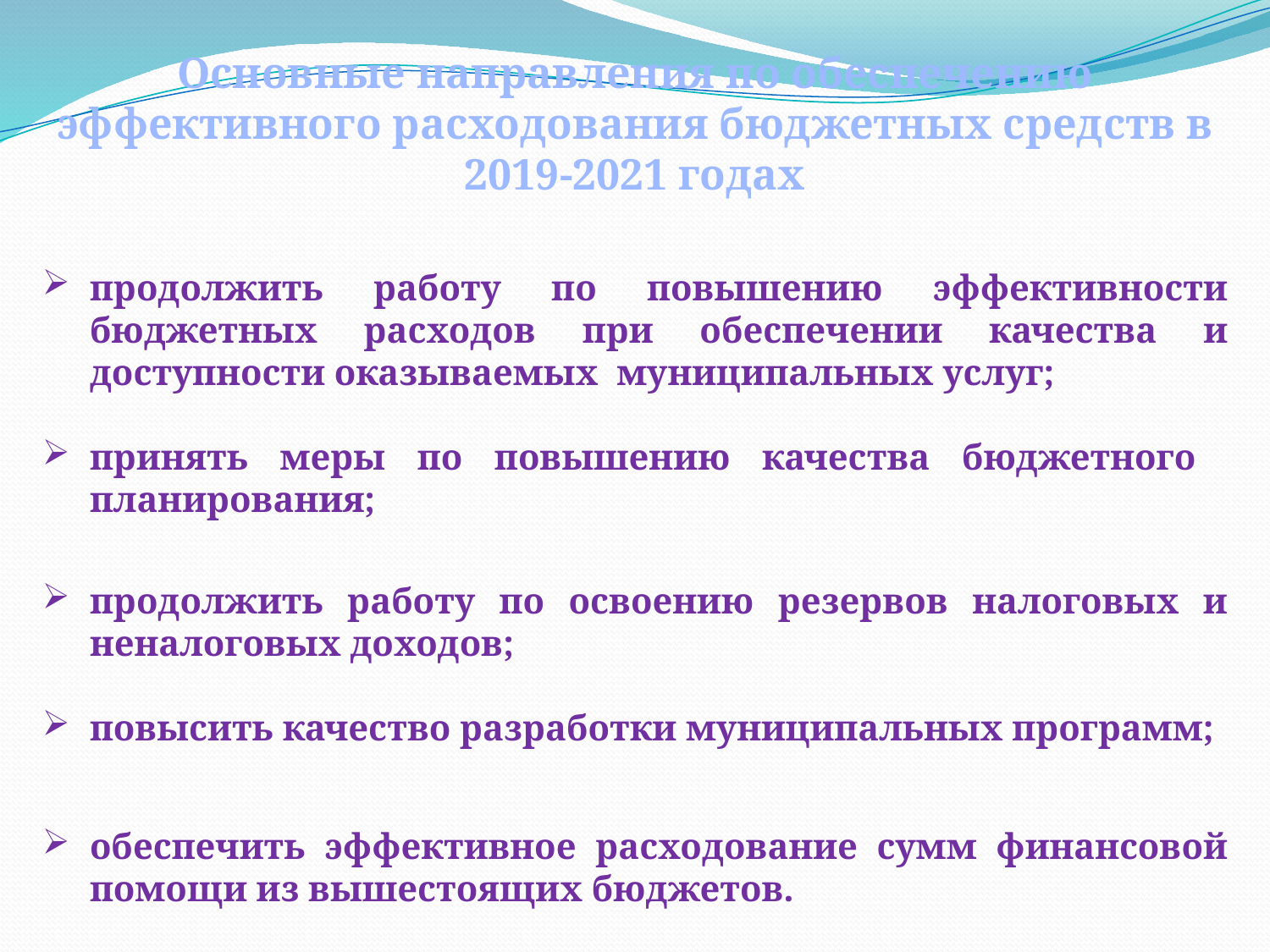

Основные направления по обеспечению эффективного расходования бюджетных средств в 2019-2021 годах

продолжить работу по повышению эффективности бюджетных расходов при обеспечении качества и доступности оказываемых  муниципальных услуг;

принять меры по повышению качества бюджетного  планирования;

продолжить работу по освоению резервов налоговых и неналоговых доходов;

повысить качество разработки муниципальных программ;

обеспечить эффективное расходование сумм финансовой помощи из вышестоящих бюджетов.